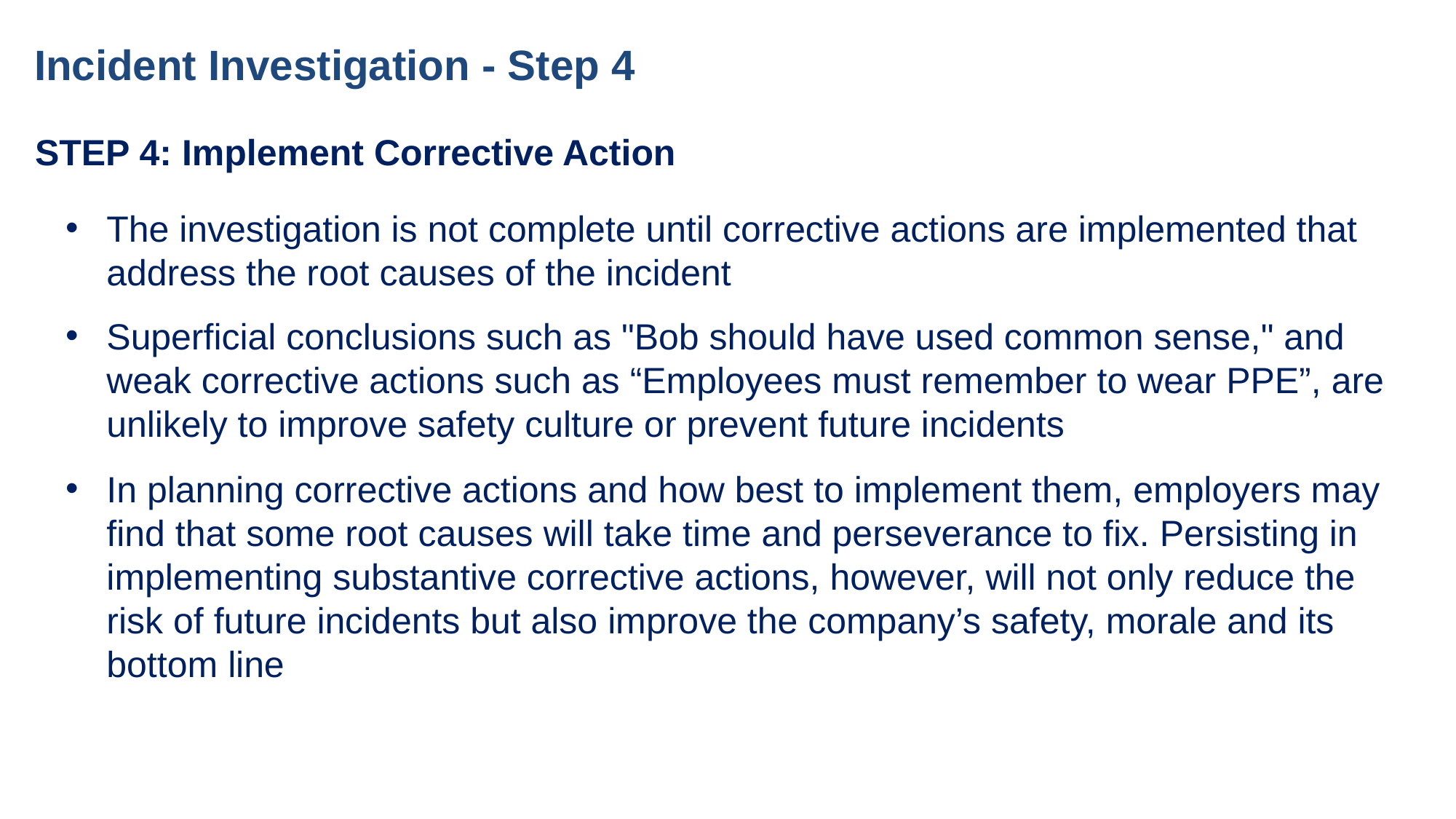

# Incident Investigation - Step 4
STEP 4: Implement Corrective Action

The investigation is not complete until corrective actions are implemented that address the root causes of the incident

Superficial conclusions such as "Bob should have used common sense," and weak corrective actions such as “Employees must remember to wear PPE”, are unlikely to improve safety culture or prevent future incidents

In planning corrective actions and how best to implement them, employers may find that some root causes will take time and perseverance to fix. Persisting in implementing substantive corrective actions, however, will not only reduce the risk of future incidents but also improve the company’s safety, morale and its bottom line